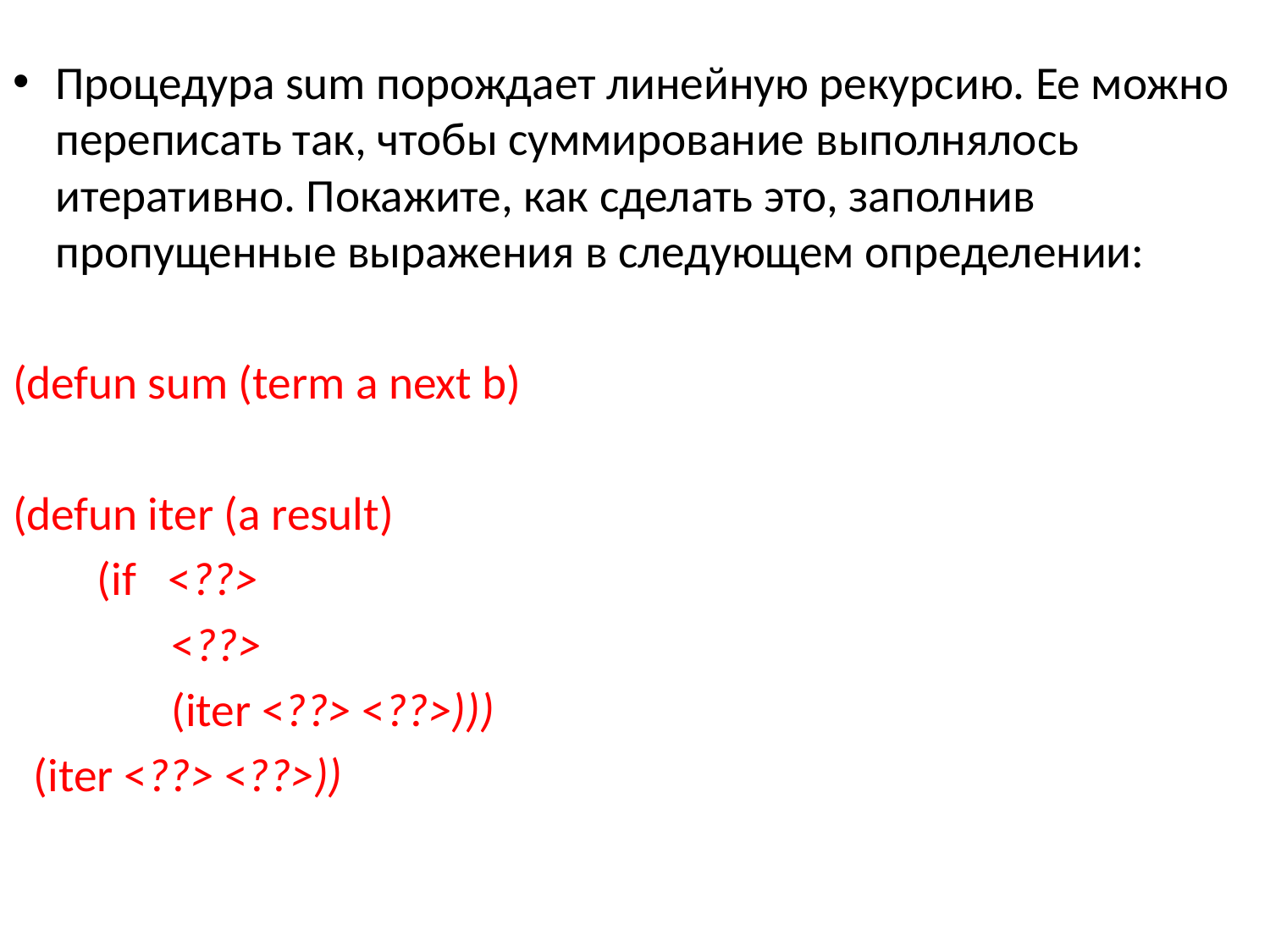

Процедура sum порождает линейную рекурсию. Ее можно переписать так, чтобы суммирование выполнялось итеративно. Покажите, как сделать это, заполнив пропущенные выражения в следующем определении:

(defun sum (term a next b)

(defun iter (a result)
        (if   <??>
               <??>
               (iter <??> <??>)))
  (iter <??> <??>))